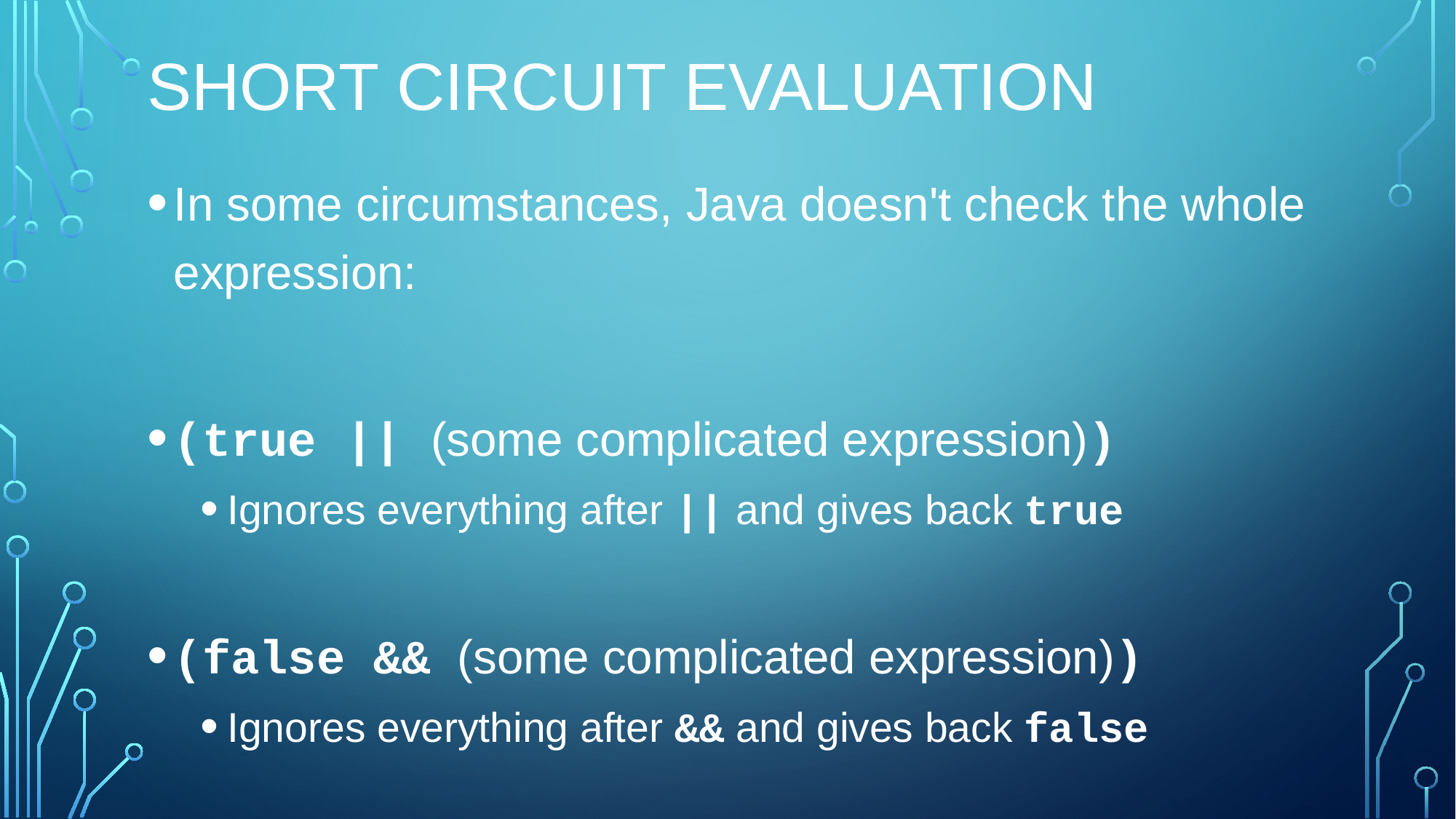

# Short circuit evaluation
In some circumstances, Java doesn't check the whole expression:

(true || (some complicated expression))
Ignores everything after || and gives back true

(false &&  (some complicated expression))
Ignores everything after && and gives back false